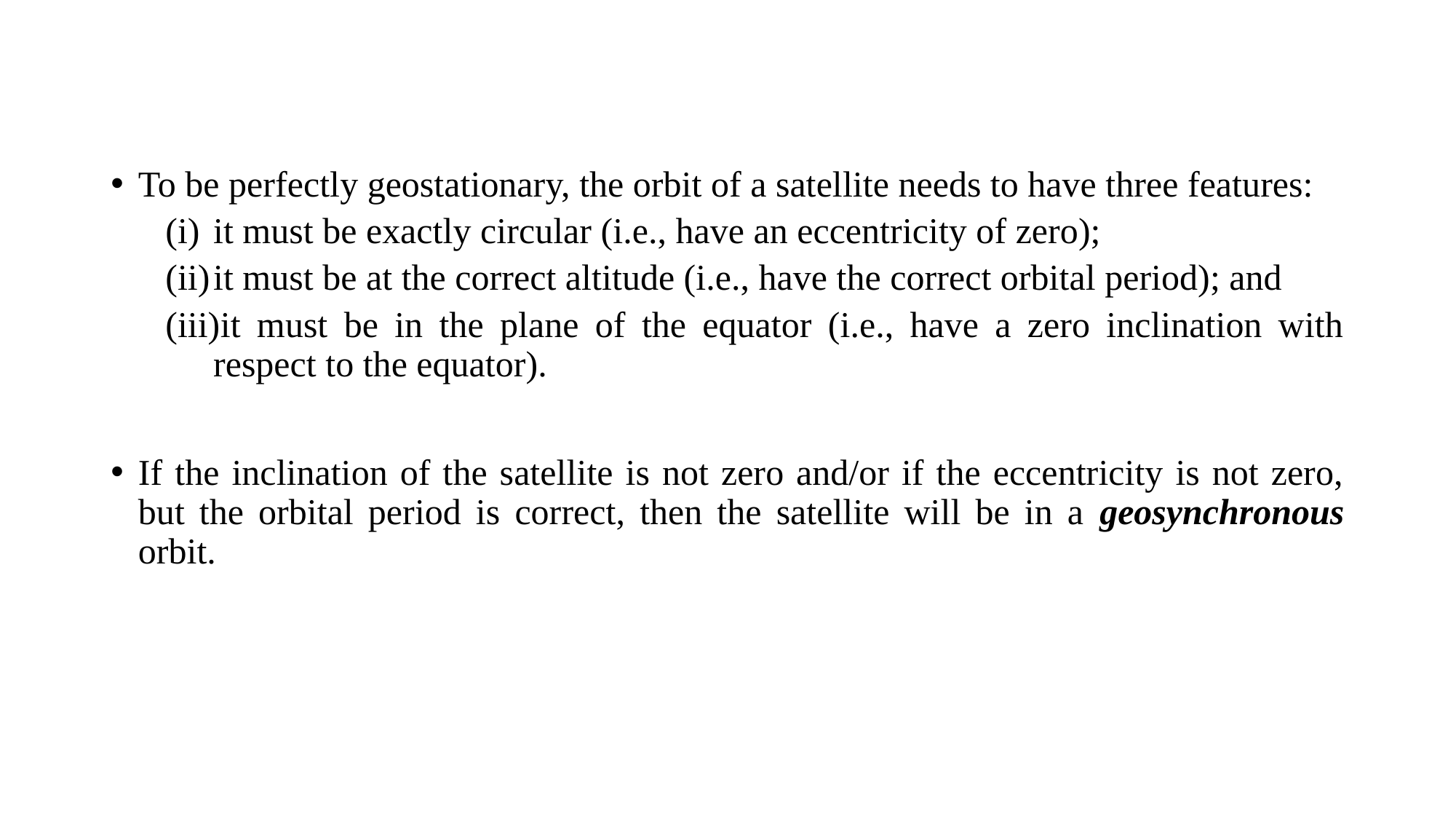

To be perfectly geostationary, the orbit of a satellite needs to have three features:
it must be exactly circular (i.e., have an eccentricity of zero);
it must be at the correct altitude (i.e., have the correct orbital period); and
it must be in the plane of the equator (i.e., have a zero inclination with respect to the equator).

If the inclination of the satellite is not zero and/or if the eccentricity is not zero, but the orbital period is correct, then the satellite will be in a geosynchronous orbit.